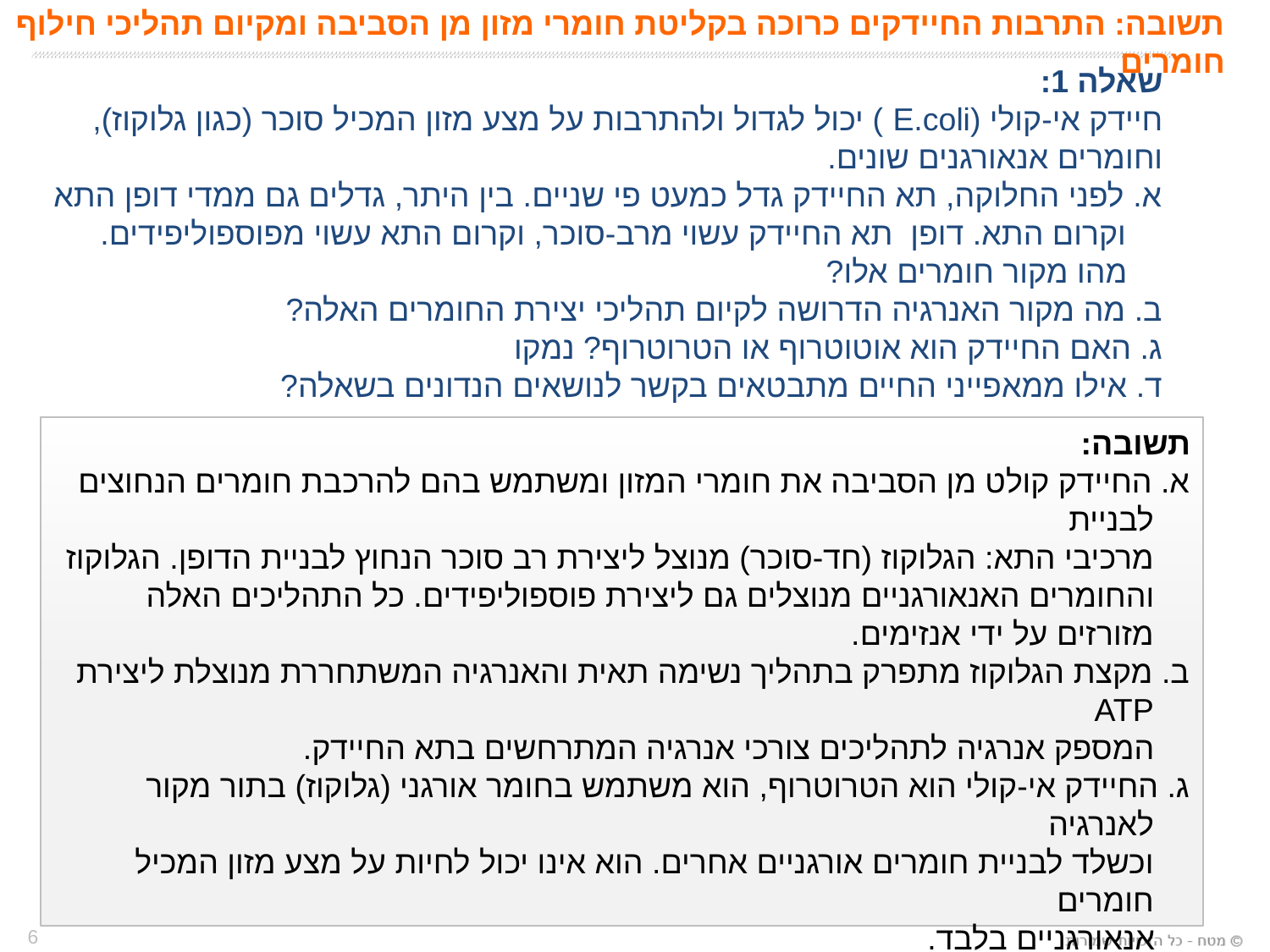

# תשובה: התרבות החיידקים כרוכה בקליטת חומרי מזון מן הסביבה ומקיום תהליכי חילוף חומרים

שאלה 1:
חיידק אי-קולי (E.coli ) יכול לגדול ולהתרבות על מצע מזון המכיל סוכר (כגון גלוקוז), וחומרים אנאורגנים שונים.
א. לפני החלוקה, תא החיידק גדל כמעט פי שניים. בין היתר, גדלים גם ממדי דופן התא
    וקרום התא. דופן  תא החיידק עשוי מרב-סוכר, וקרום התא עשוי מפוספוליפידים.
    מהו מקור חומרים אלו?
ב. מה מקור האנרגיה הדרושה לקיום תהליכי יצירת החומרים האלה?
ג. האם החיידק הוא אוטוטרוף או הטרוטרוף? נמקו
ד. אילו ממאפייני החיים מתבטאים בקשר לנושאים הנדונים בשאלה?
תשובה:
א. החיידק קולט מן הסביבה את חומרי המזון ומשתמש בהם להרכבת חומרים הנחוצים לבניית
    מרכיבי התא: הגלוקוז (חד-סוכר) מנוצל ליצירת רב סוכר הנחוץ לבניית הדופן. הגלוקוז
    והחומרים האנאורגניים מנוצלים גם ליצירת פוספוליפידים. כל התהליכים האלה מזורזים על ידי אנזימים.
ב. מקצת הגלוקוז מתפרק בתהליך נשימה תאית והאנרגיה המשתחררת מנוצלת ליצירת ATP
    המספק אנרגיה לתהליכים צורכי אנרגיה המתרחשים בתא החיידק.
ג. החיידק אי-קולי הוא הטרוטרוף, הוא משתמש בחומר אורגני (גלוקוז) בתור מקור לאנרגיה
    וכשלד לבניית חומרים אורגניים אחרים. הוא אינו יכול לחיות על מצע מזון המכיל חומרים
    אנאורגניים בלבד.
ד. מאפייני החיים: גדילה והתרבות, קליטת חומרים מן הסביבה ופליטתם (לדוגמה, פליטת
    פחמן דו-חמצני שנוצר בנשימה התאית), קיום תהליכי חילוף חומרים (לדוגמה, בניית
    רב-סוכר והפוספוליפידים) המזורזים על ידי אנזימים.

6